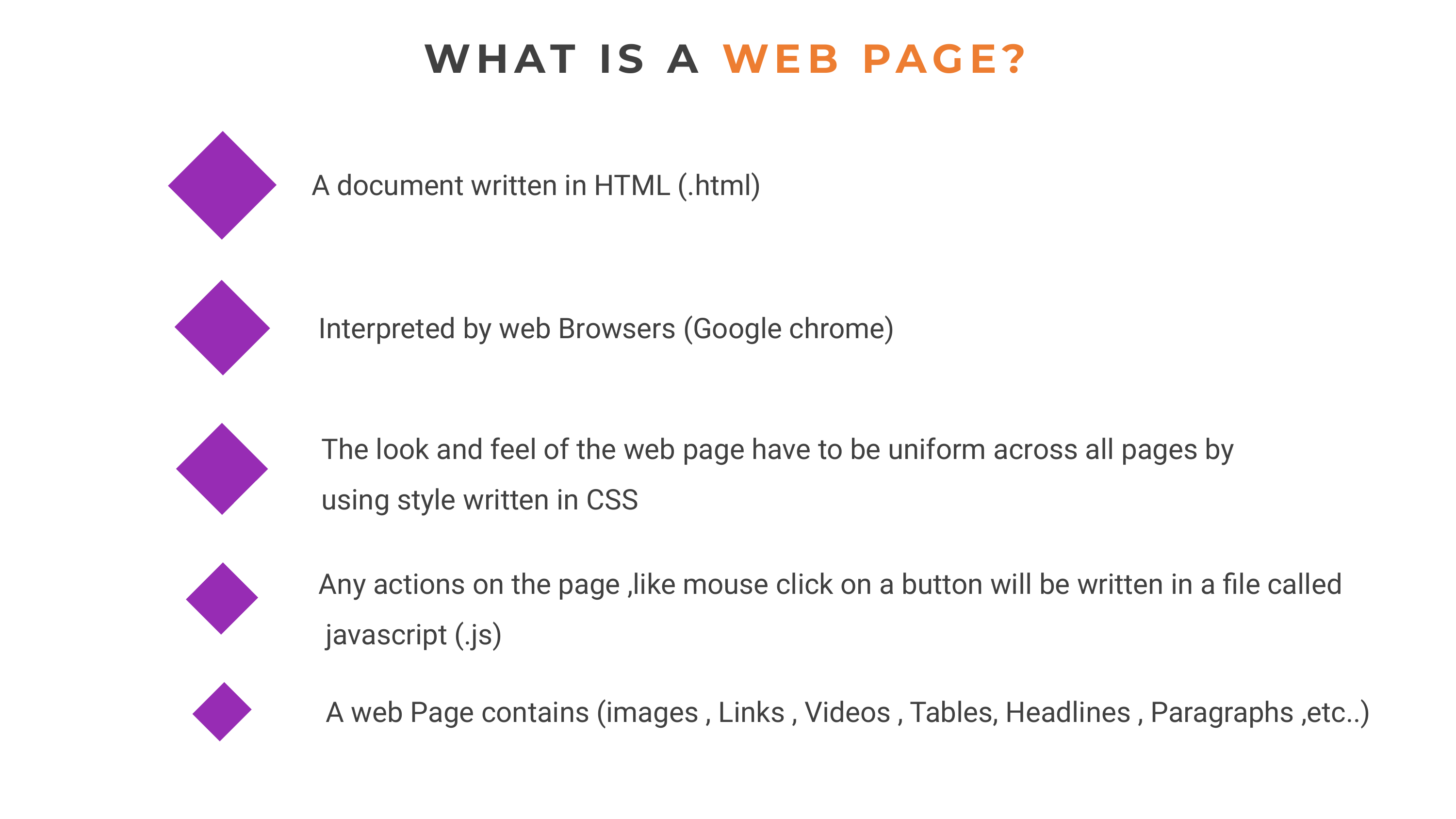

WHAT IS A WEB PAGE?

A document written in HTML (.html)

Interpreted by web Browsers (Google chrome)
The look and feel of the web page have to be uniform across all pages by
using style written in CSS

Any actions on the page ,like mouse click on a button will be written in a file called
 javascript (.js)

A web Page contains (images , Links , Videos , Tables, Headlines , Paragraphs ,etc..)